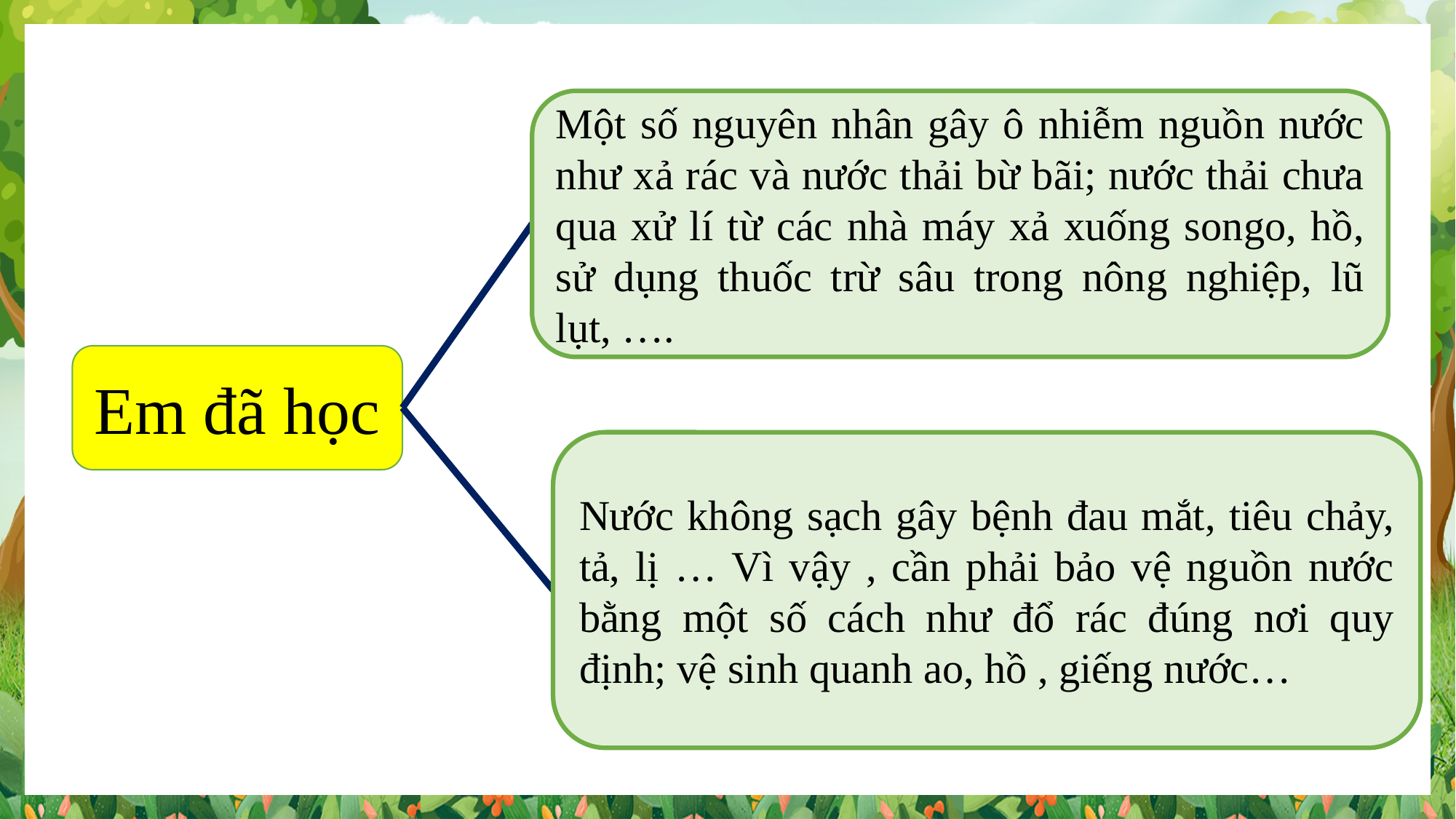

Một số nguyên nhân gây ô nhiễm nguồn nước như xả rác và nước thải bừ bãi; nước thải chưa qua xử lí từ các nhà máy xả xuống songo, hồ, sử dụng thuốc trừ sâu trong nông nghiệp, lũ lụt, ….
Em đã học
Nước không sạch gây bệnh đau mắt, tiêu chảy, tả, lị … Vì vậy , cần phải bảo vệ nguồn nước bằng một số cách như đổ rác đúng nơi quy định; vệ sinh quanh ao, hồ , giếng nước…